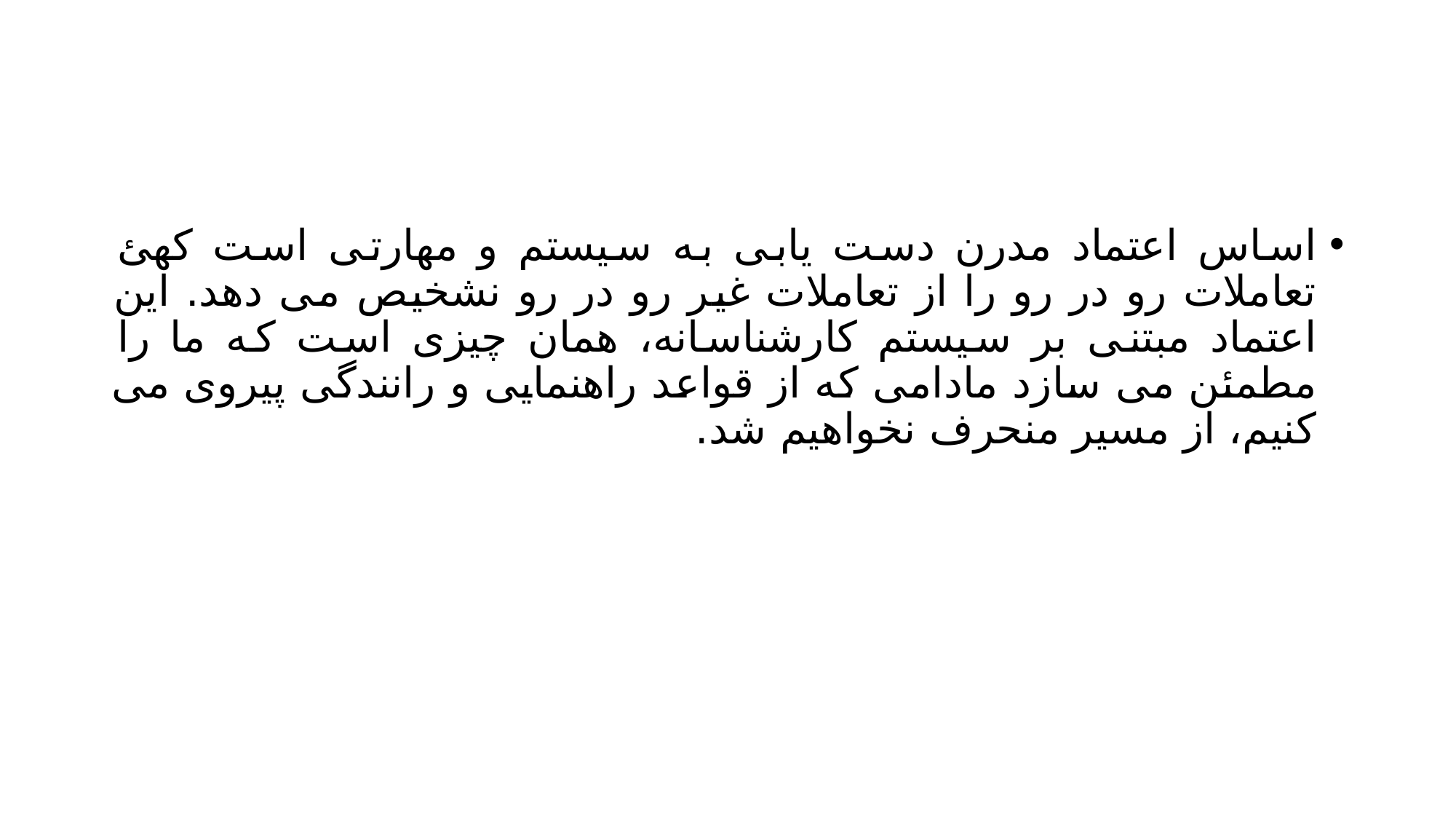

#
اساس اعتماد مدرن دست یابی به سیستم و مهارتی است کهئ تعاملات رو در رو را از تعاملات غیر رو در رو نشخیص می دهد. این اعتماد مبتنی بر سیستم کارشناسانه، همان چیزی است که ما را مطمئن می سازد مادامی که از قواعد راهنمایی و رانندگی پیروی می کنیم، از مسیر منحرف نخواهیم شد.